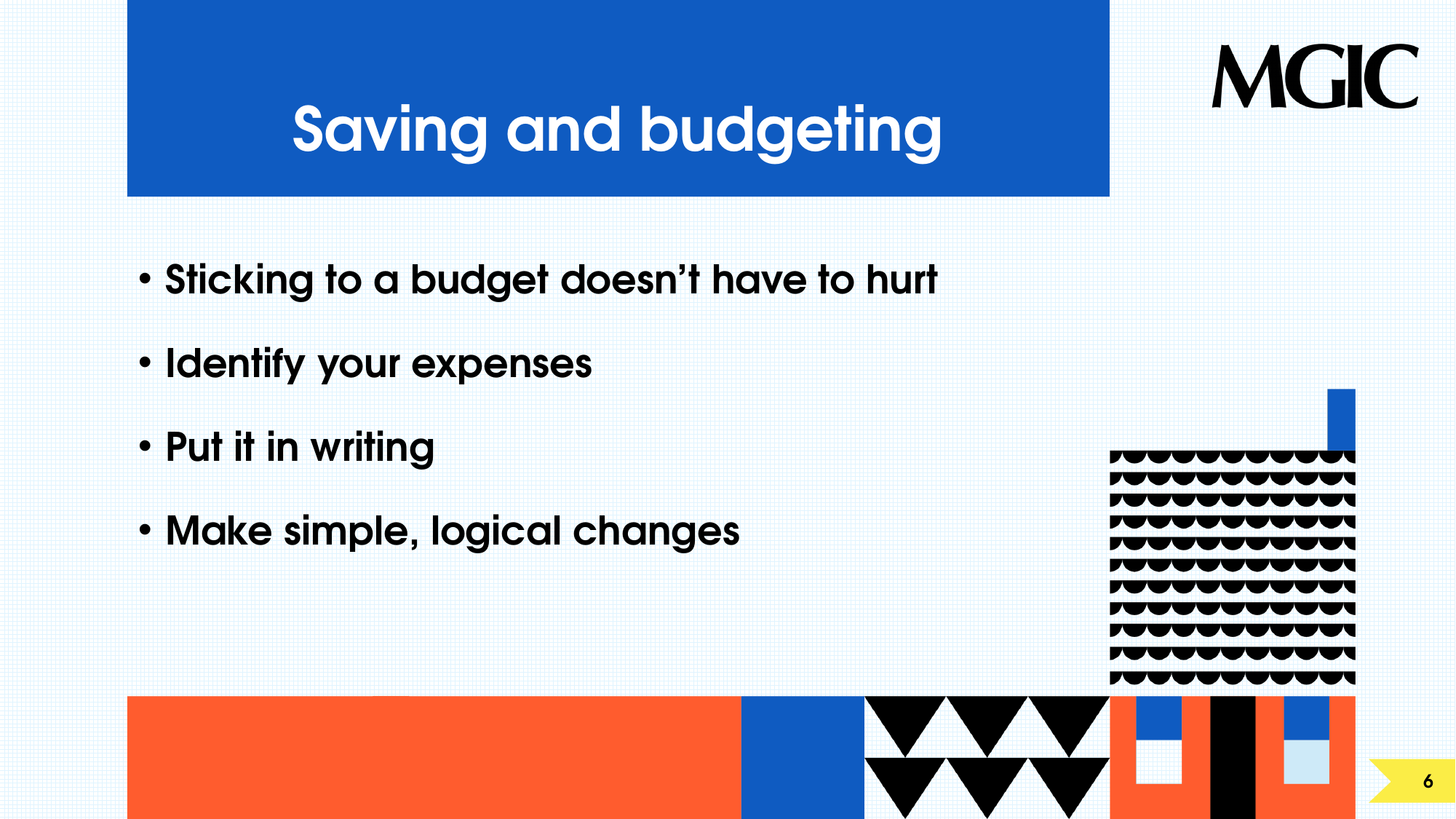

# Saving and budgeting
Sticking to a budget doesn’t have to hurt
Identify your expenses
Put it in writing
Make simple, logical changes
6